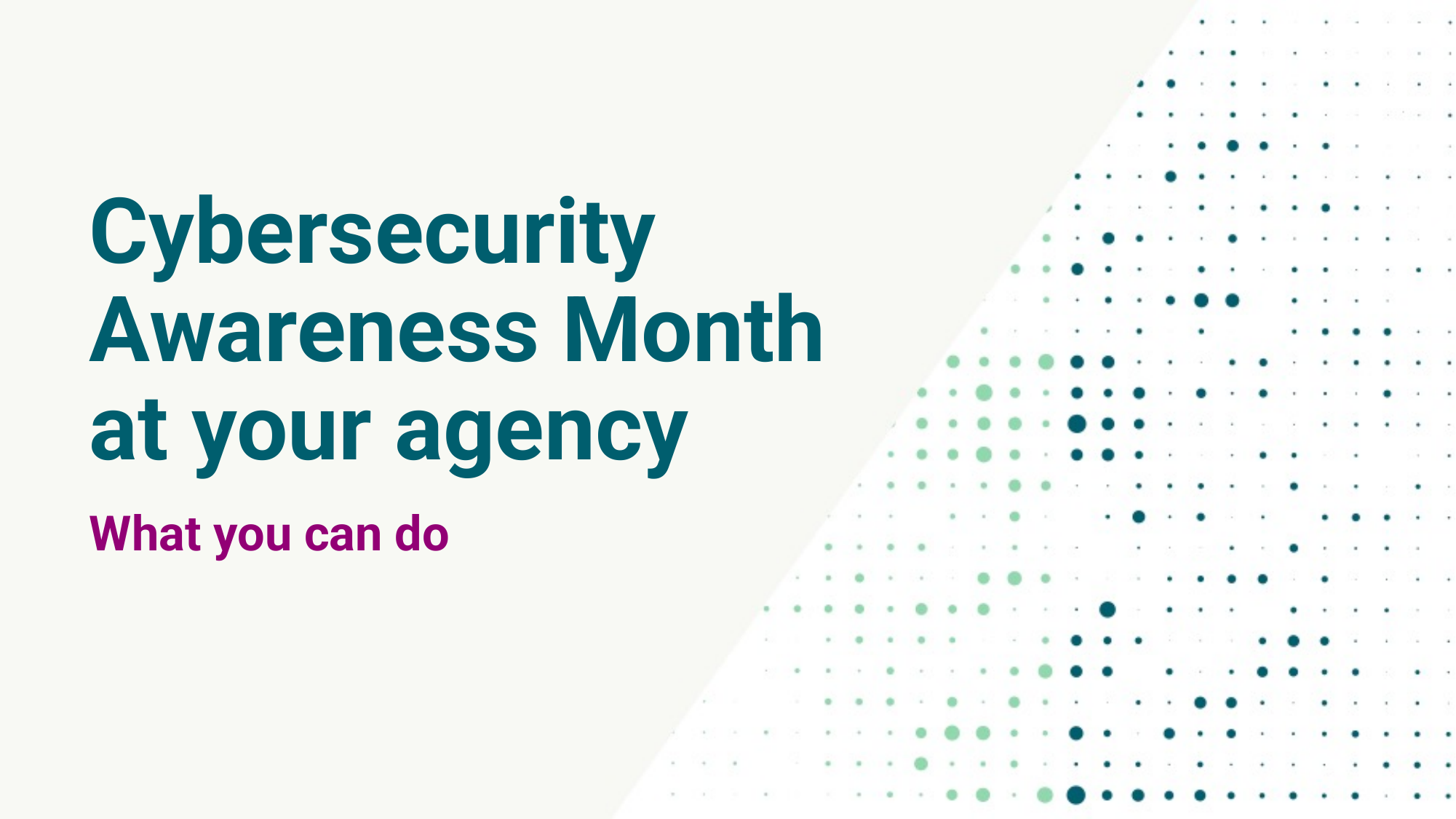

# Cybersecurity Awareness Month at your agency
What you can do